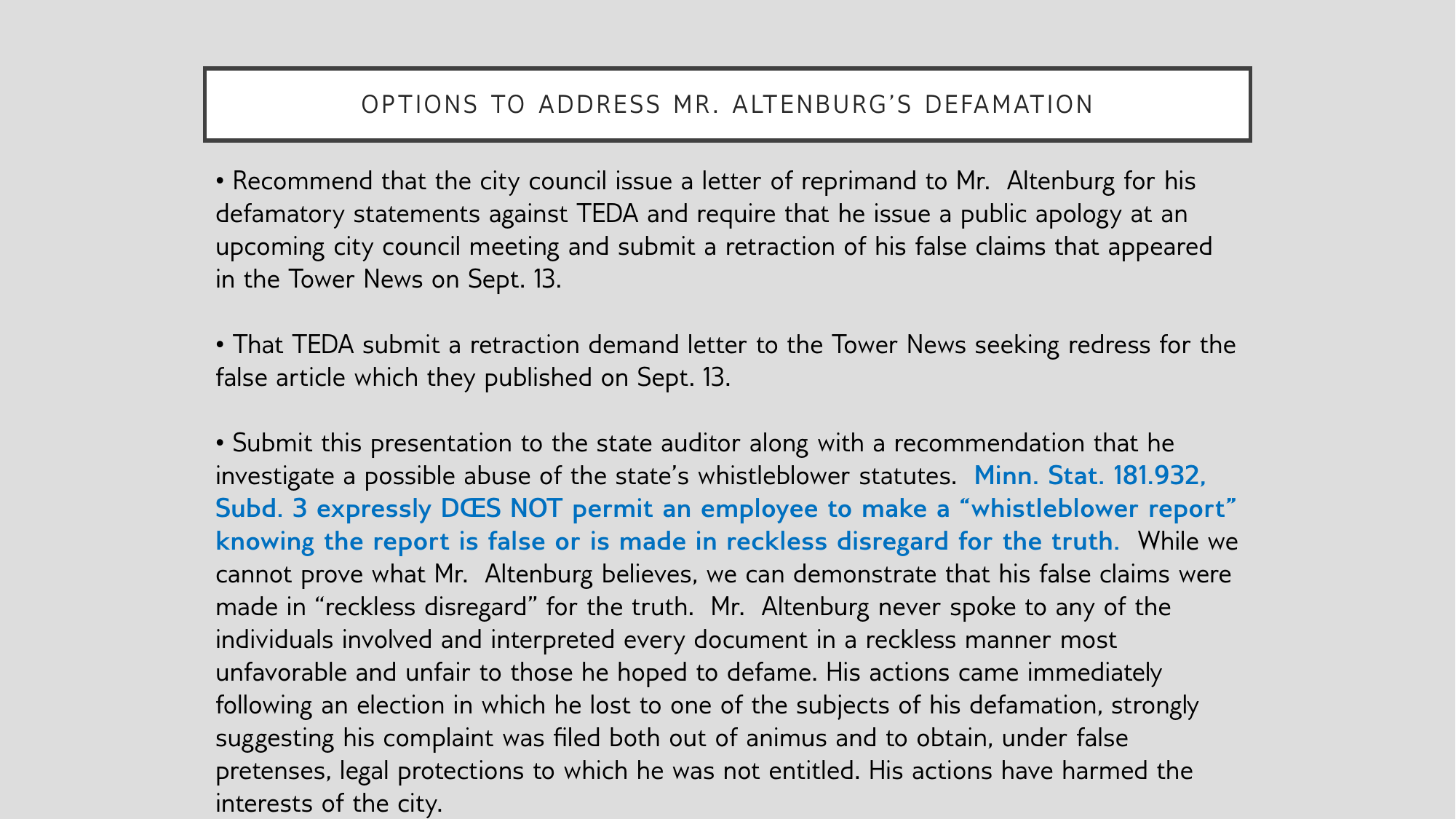

OPTIONS TO ADDRESS MR. ALTENBURG’S DEFAMATION
• Recommend that the city council issue a letter of reprimand to Mr.  Altenburg for his defamatory statements against TEDA and require that he issue a public apology at an upcoming city council meeting and submit a retraction of his false claims that appeared in the Tower News on Sept. 13.

• That TEDA submit a retraction demand letter to the Tower News seeking redress for the false article which they published on Sept. 13.

• Submit this presentation to the state auditor along with a recommendation that he investigate a possible abuse of the state’s whistleblower statutes.  Minn. Stat. 181.932, Subd. 3 expressly DOES NOT permit an employee to make a “whistleblower report” knowing the report is false or is made in reckless disregard for the truth.  While we cannot prove what Mr.  Altenburg believes, we can demonstrate that his false claims were made in “reckless disregard” for the truth.  Mr.  Altenburg never spoke to any of the individuals involved and interpreted every document in a reckless manner most unfavorable and unfair to those he hoped to defame. His actions came immediately following an election in which he lost to one of the subjects of his defamation, strongly suggesting his complaint was filed both out of animus and to obtain, under false pretenses, legal protections to which he was not entitled. His actions have harmed the interests of the city.